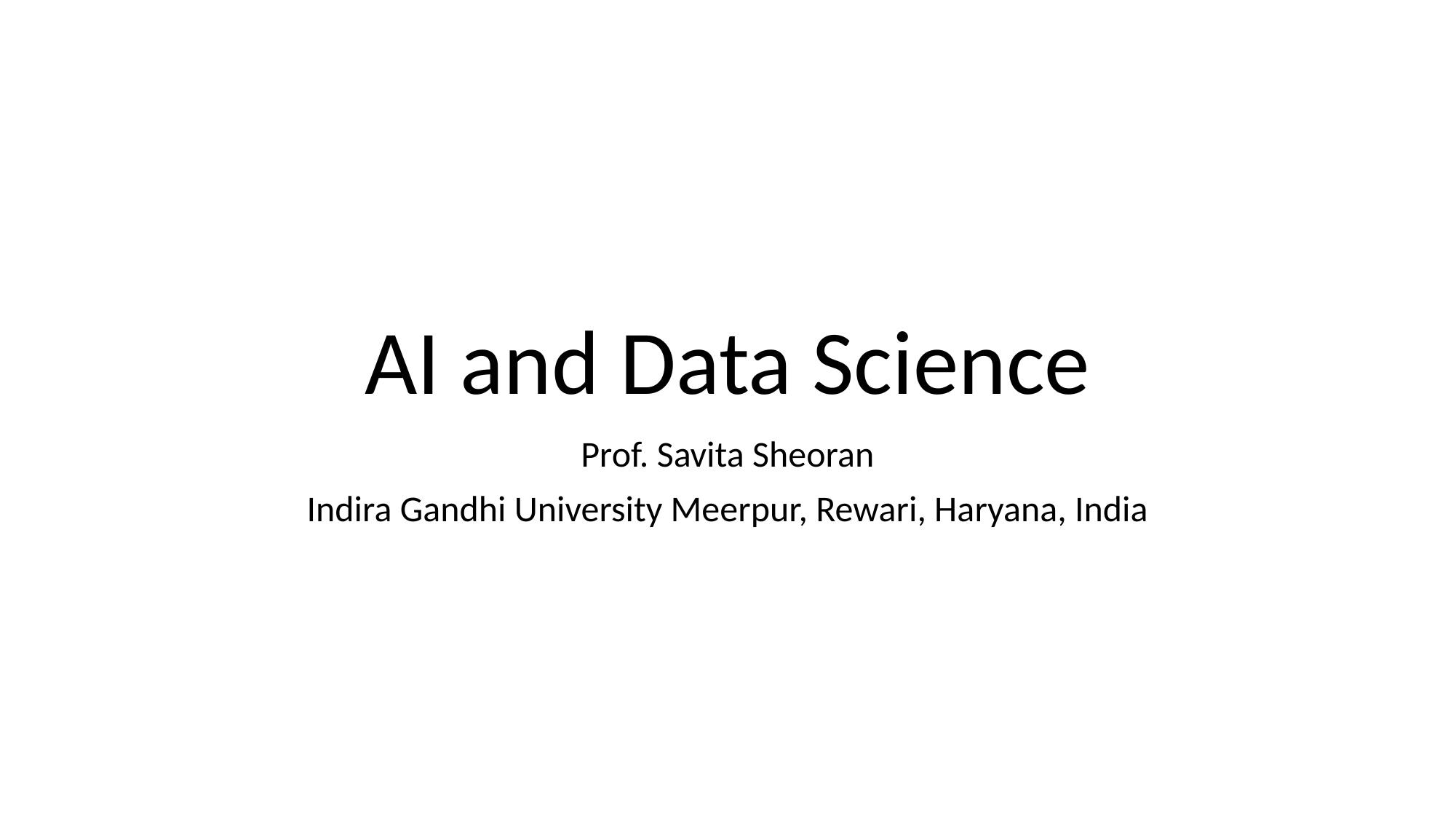

# AI and Data Science
Prof. Savita Sheoran
Indira Gandhi University Meerpur, Rewari, Haryana, India